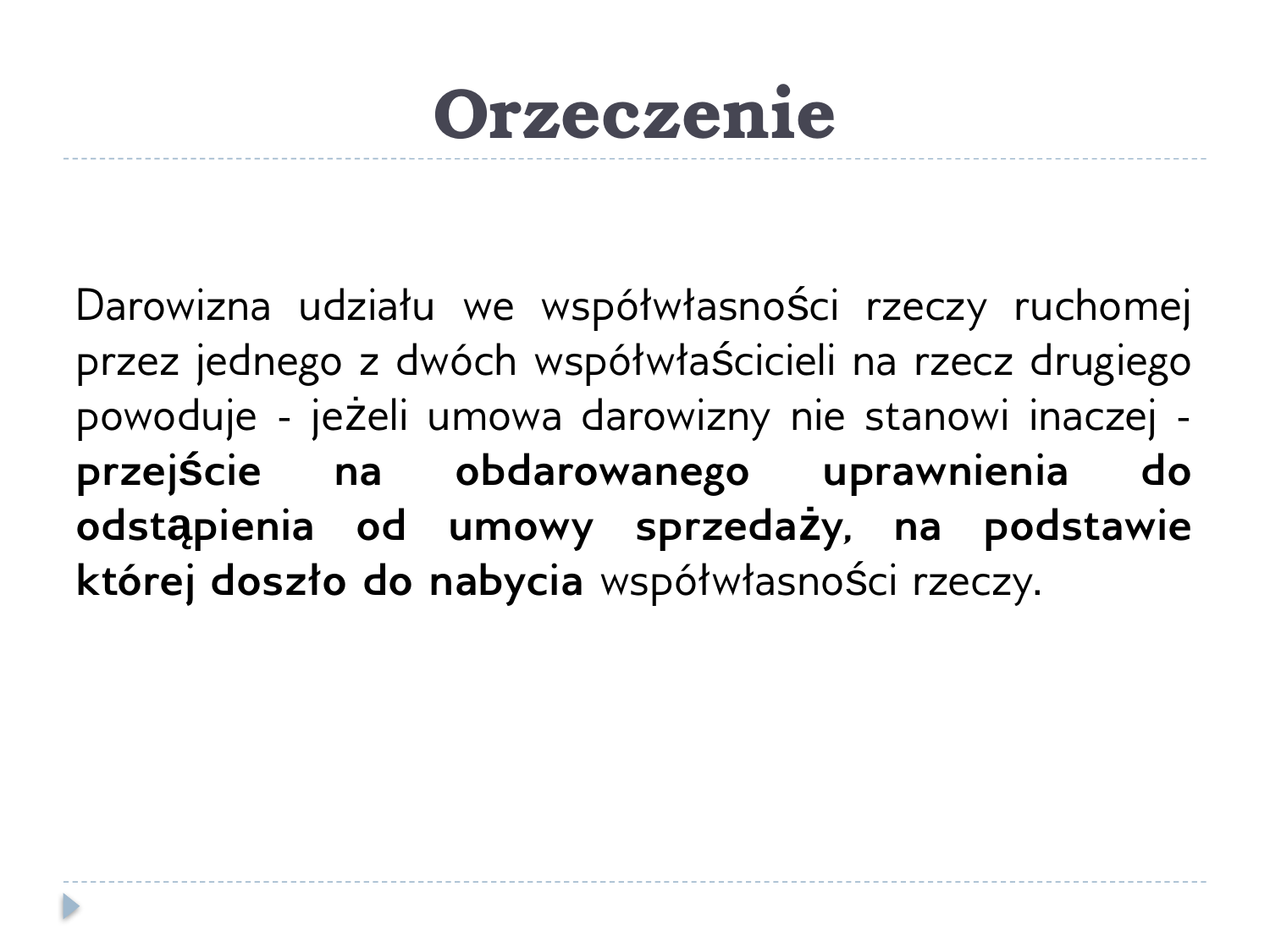

# Orzeczenie
Darowizna udziału we współwłasności rzeczy ruchomej przez jednego z dwóch współwłaścicieli na rzecz drugiego powoduje - jeżeli umowa darowizny nie stanowi inaczej - przejście na obdarowanego uprawnienia do odstąpienia od umowy sprzedaży, na podstawie której doszło do nabycia współwłasności rzeczy.